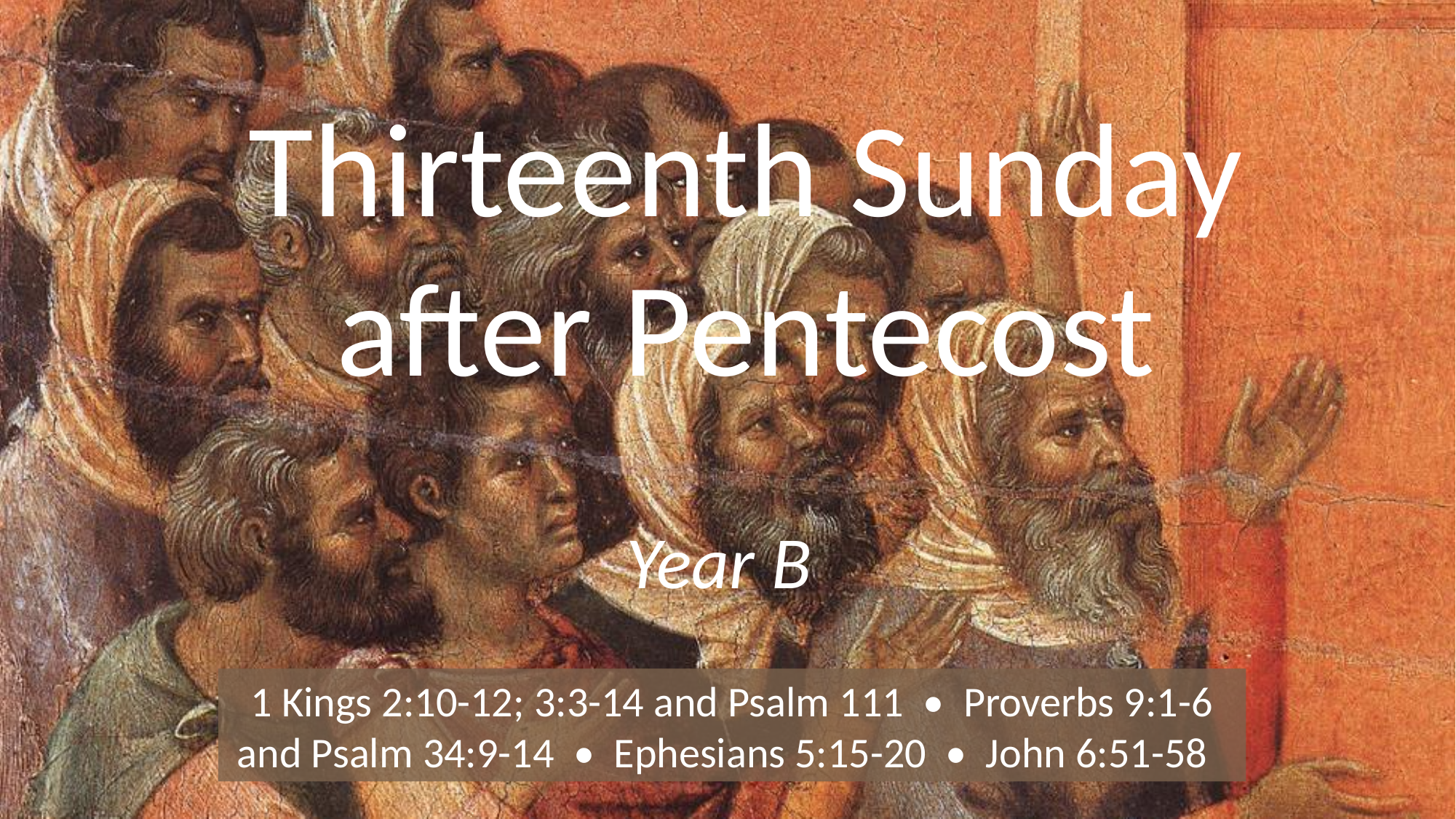

# Thirteenth Sunday after Pentecost
Year B
1 Kings 2:10-12; 3:3-14 and Psalm 111  •  Proverbs 9:1-6 and Psalm 34:9-14  •  Ephesians 5:15-20  •  John 6:51-58